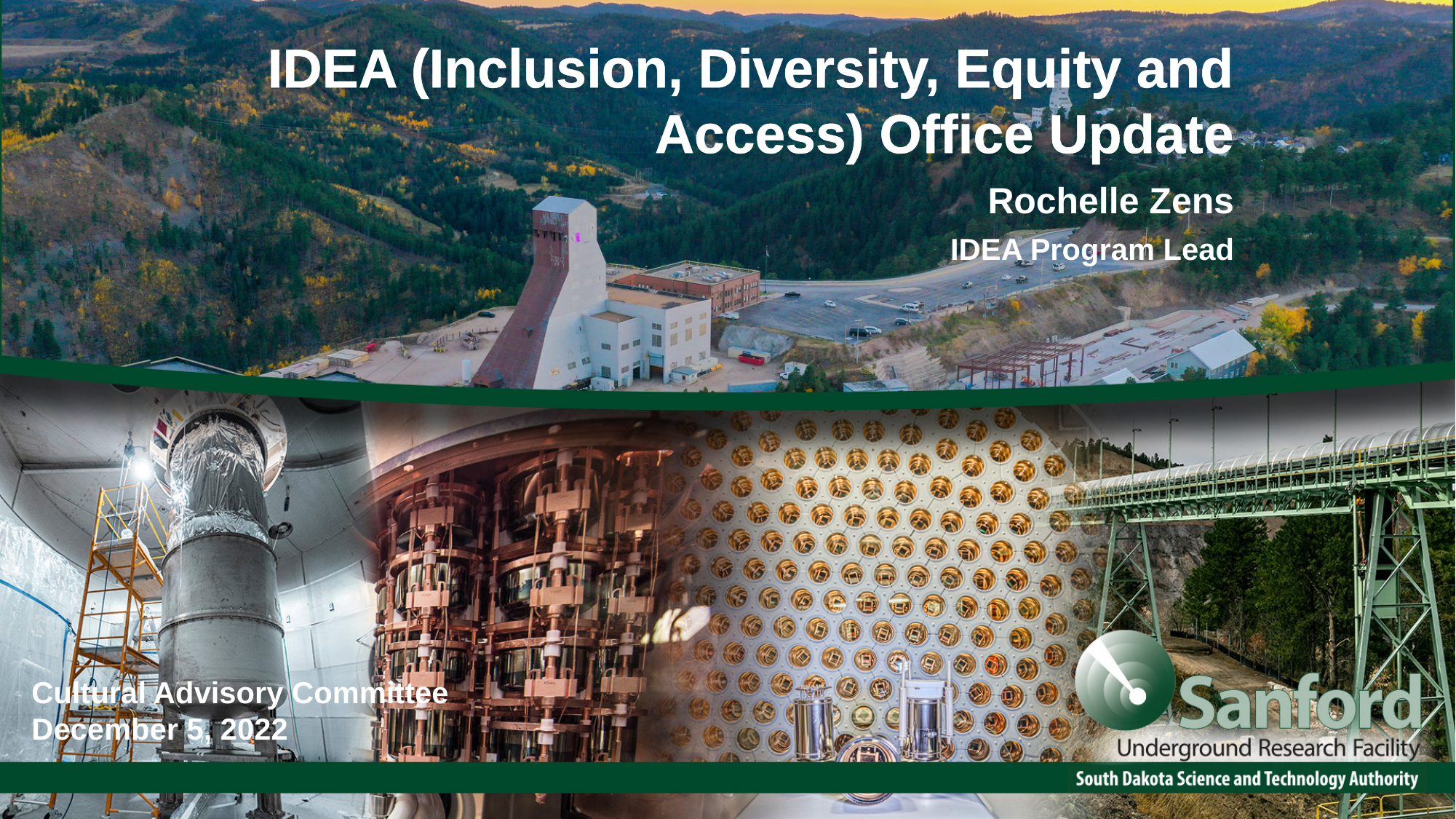

IDEA (Inclusion, Diversity, Equity and Access) Office Update
Rochelle Zens
IDEA Program Lead
Cultural Advisory Committee December 5, 2022